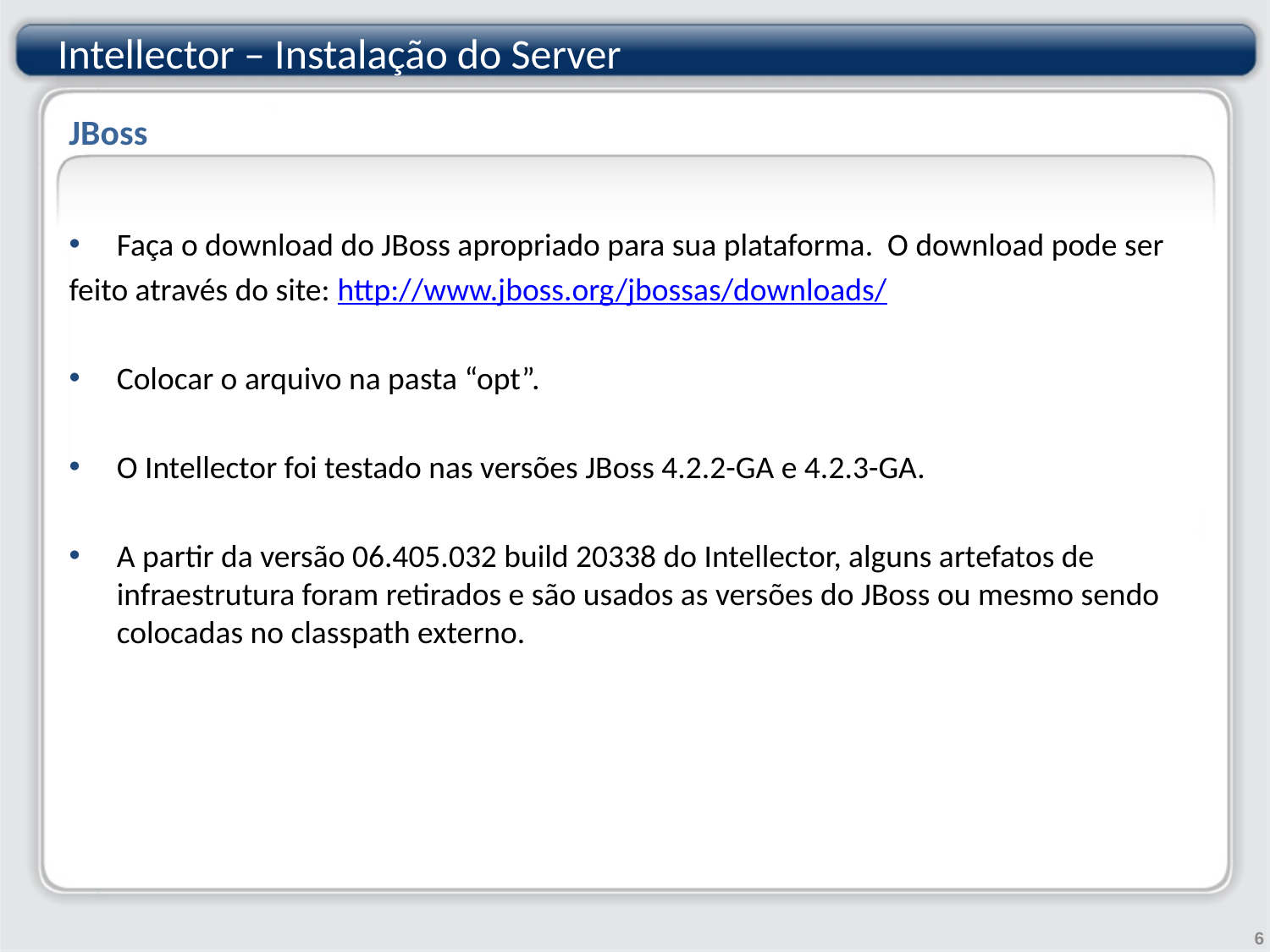

# JBoss
Intellector – Instalação do Server
JBoss
Faça o download do JBoss apropriado para sua plataforma.  O download pode ser
feito através do site: http://www.jboss.org/jbossas/downloads/

Colocar o arquivo na pasta “opt”.

O Intellector foi testado nas versões JBoss 4.2.2-GA e 4.2.3-GA.

A partir da versão 06.405.032 build 20338 do Intellector, alguns artefatos de infraestrutura foram retirados e são usados as versões do JBoss ou mesmo sendo colocadas no classpath externo.

6